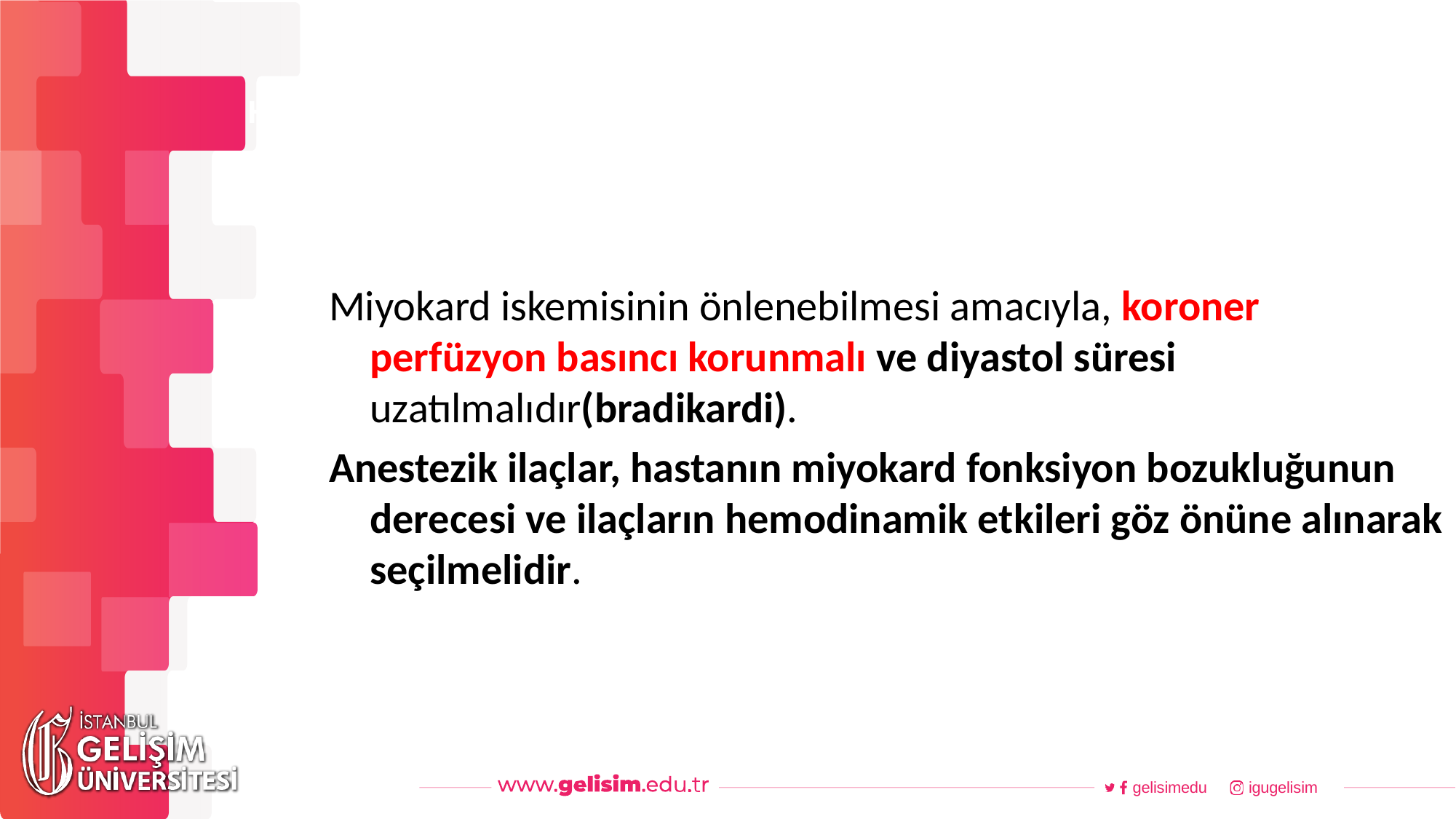

#
Haftalık Akış
Miyokard iskemisinin önlenebilmesi amacıyla, koroner perfüzyon basıncı korunmalı ve diyastol süresi uzatılmalıdır(bradikardi).
Anestezik ilaçlar, hastanın miyokard fonksiyon bozukluğunun derecesi ve ilaçların hemodinamik etkileri göz önüne alınarak seçilmelidir.

gelisimedu
igugelisim